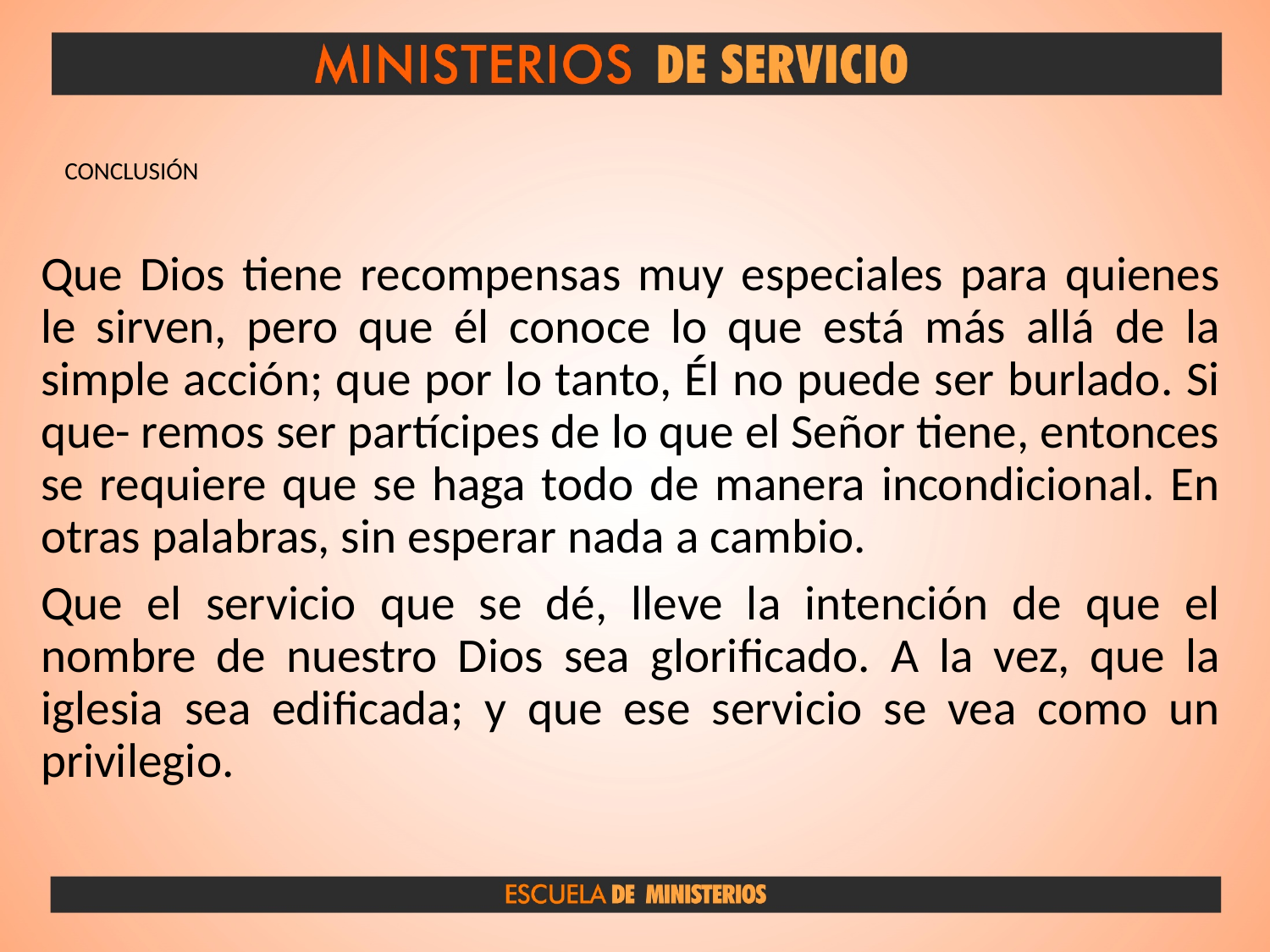

# CONCLUSIÓN
Que Dios tiene recompensas muy especiales para quienes le sirven, pero que él conoce lo que está más allá de la simple acción; que por lo tanto, Él no puede ser burlado. Si que- remos ser partícipes de lo que el Señor tiene, entonces se requiere que se haga todo de manera incondicional. En otras palabras, sin esperar nada a cambio.
Que el servicio que se dé, lleve la intención de que el nombre de nuestro Dios sea glorificado. A la vez, que la iglesia sea edificada; y que ese servicio se vea como un privilegio.